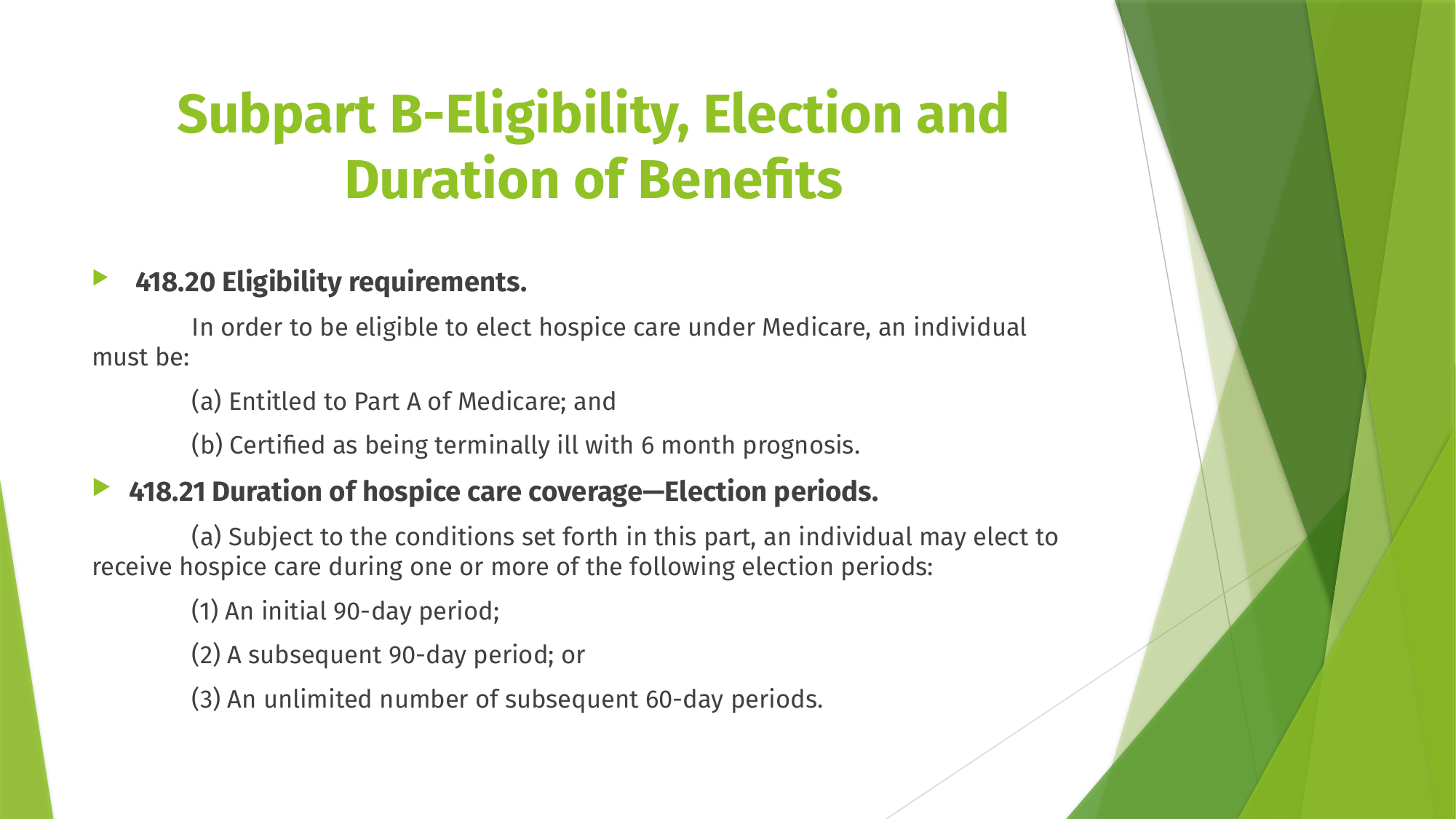

# Subpart B-Eligibility, Election and Duration of Benefits
 418.20 Eligibility requirements.
	In order to be eligible to elect hospice care under Medicare, an individual 	must be:
	(a) Entitled to Part A of Medicare; and
	(b) Certified as being terminally ill with 6 month prognosis.
418.21 Duration of hospice care coverage—Election periods.
	(a) Subject to the conditions set forth in this part, an individual may elect to 	receive hospice care during one or more of the following election periods:
		(1) An initial 90-day period;
		(2) A subsequent 90-day period; or
		(3) An unlimited number of subsequent 60-day periods.